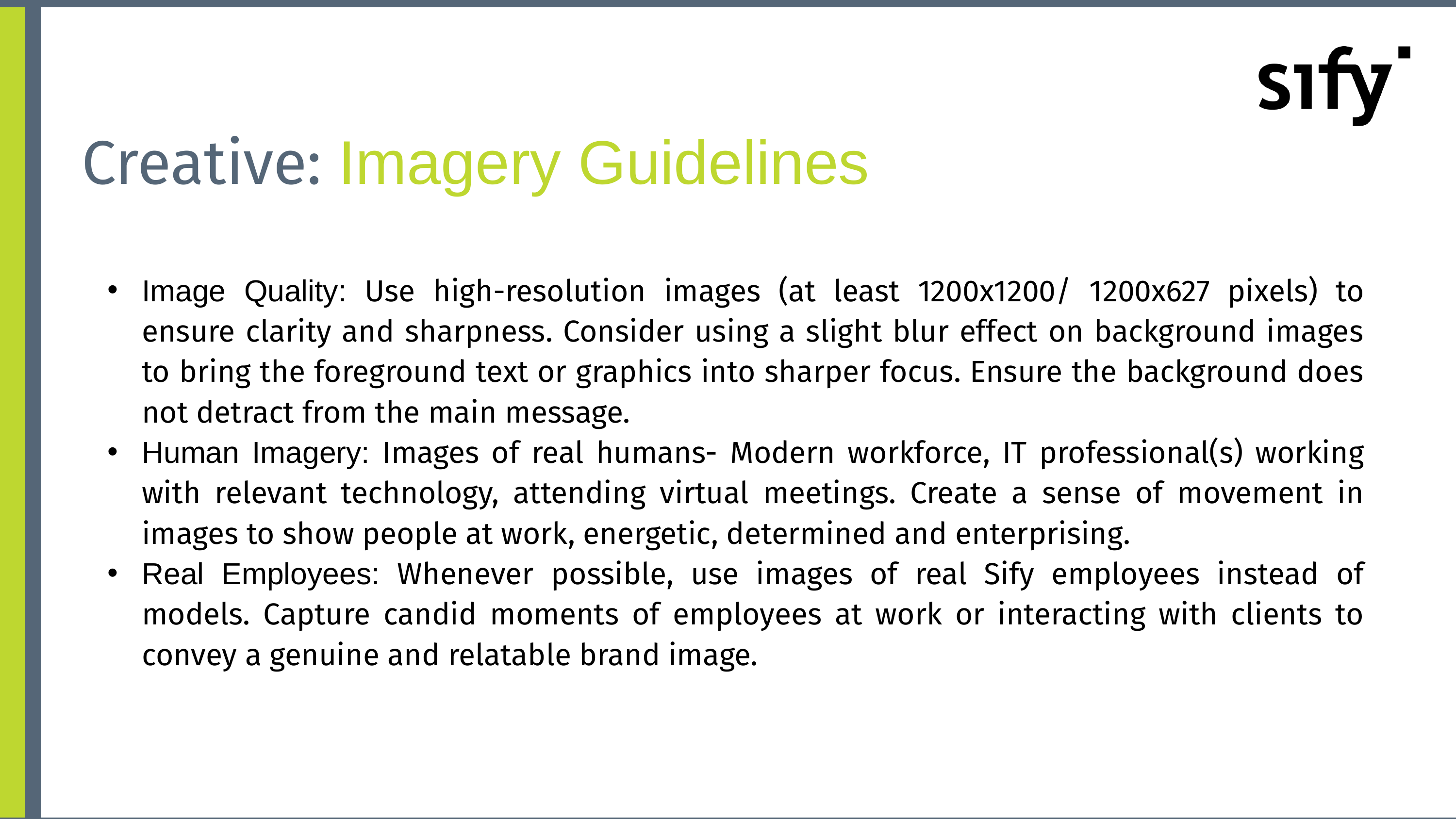

Creative: Imagery Guidelines
Image Quality: Use high-resolution images (at least 1200x1200/ 1200x627 pixels) to ensure clarity and sharpness. Consider using a slight blur effect on background images to bring the foreground text or graphics into sharper focus. Ensure the background does not detract from the main message.
Human Imagery: Images of real humans- Modern workforce, IT professional(s) working with relevant technology, attending virtual meetings. Create a sense of movement in images to show people at work, energetic, determined and enterprising.
Real Employees: Whenever possible, use images of real Sify employees instead of models. Capture candid moments of employees at work or interacting with clients to convey a genuine and relatable brand image.